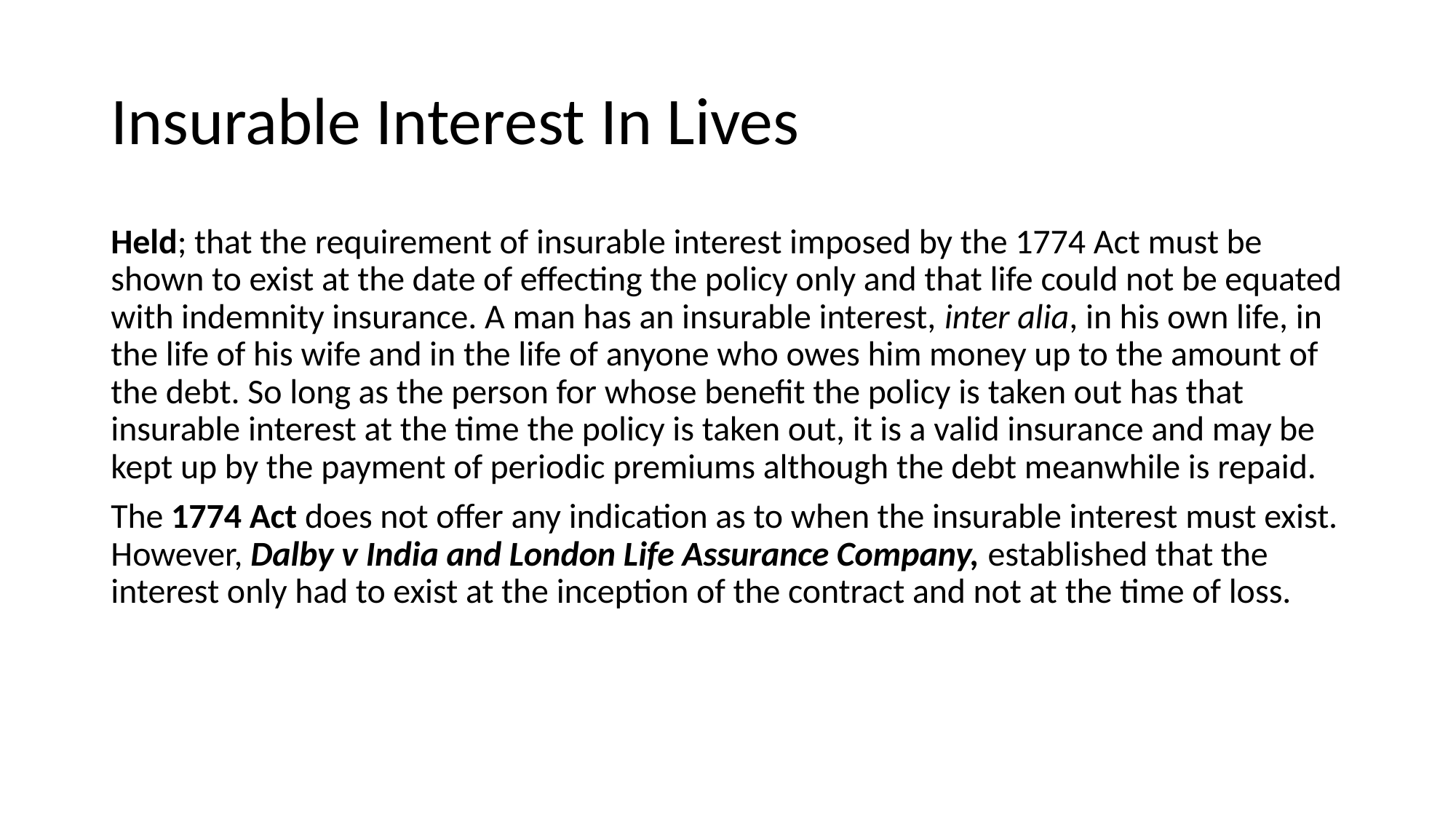

# Insurable Interest In Lives
Held; that the requirement of insurable interest imposed by the 1774 Act must be shown to exist at the date of effecting the policy only and that life could not be equated with indemnity insurance. A man has an insurable interest, inter alia, in his own life, in the life of his wife and in the life of anyone who owes him money up to the amount of the debt. So long as the person for whose benefit the policy is taken out has that insurable interest at the time the policy is taken out, it is a valid insurance and may be kept up by the payment of periodic premiums although the debt meanwhile is repaid.
The 1774 Act does not offer any indication as to when the insurable interest must exist. However, Dalby v India and London Life Assurance Company, established that the interest only had to exist at the inception of the contract and not at the time of loss.